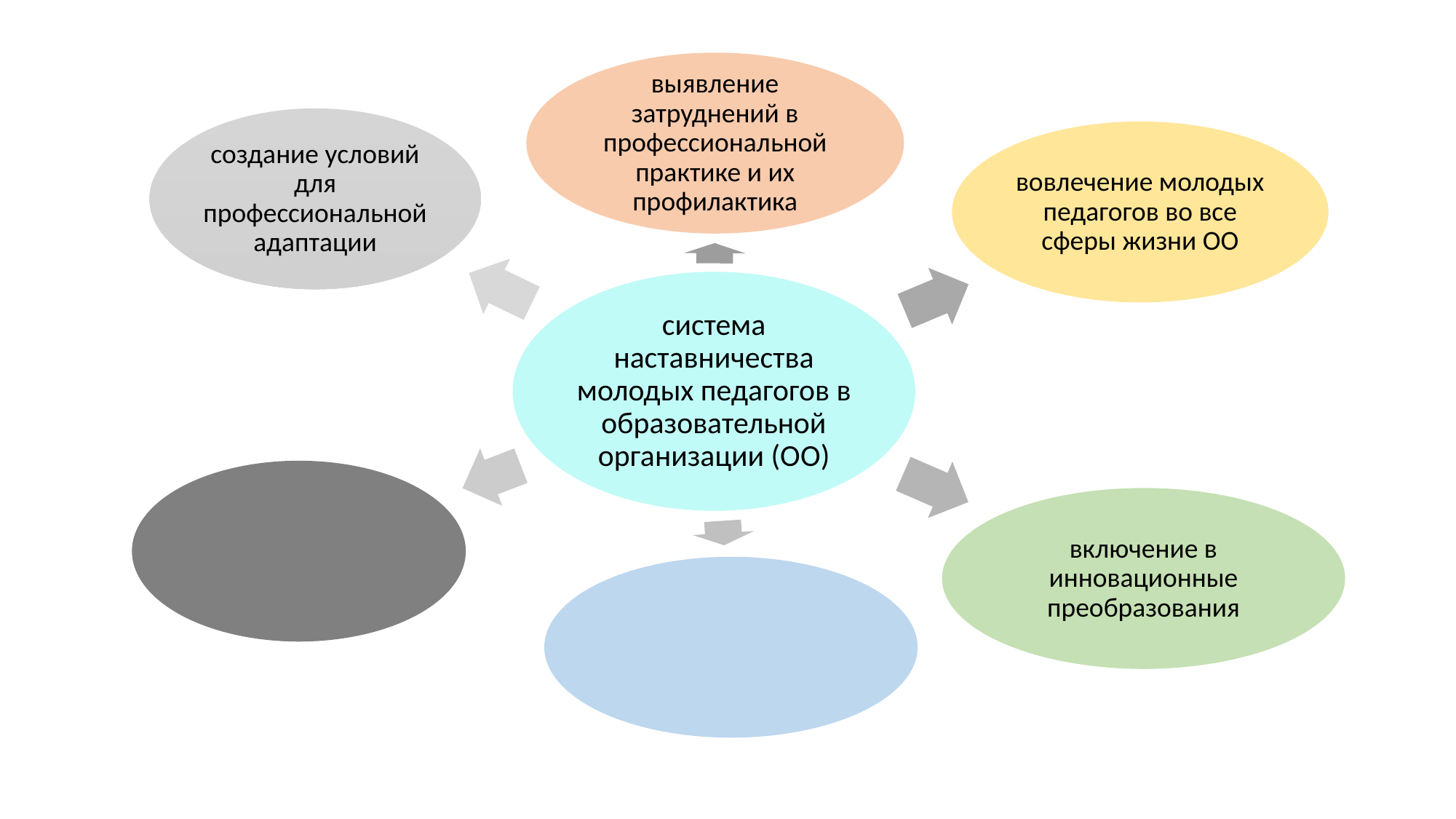

система наставничества молодых педагогов в образовательной организации (ОО)

выявление затруднений в профессиональной практике и их профилактика

вовлечение молодых педагогов во все сферы жизни ОО

включение в инновационные преобразования

создание условий для профессиональной адаптации